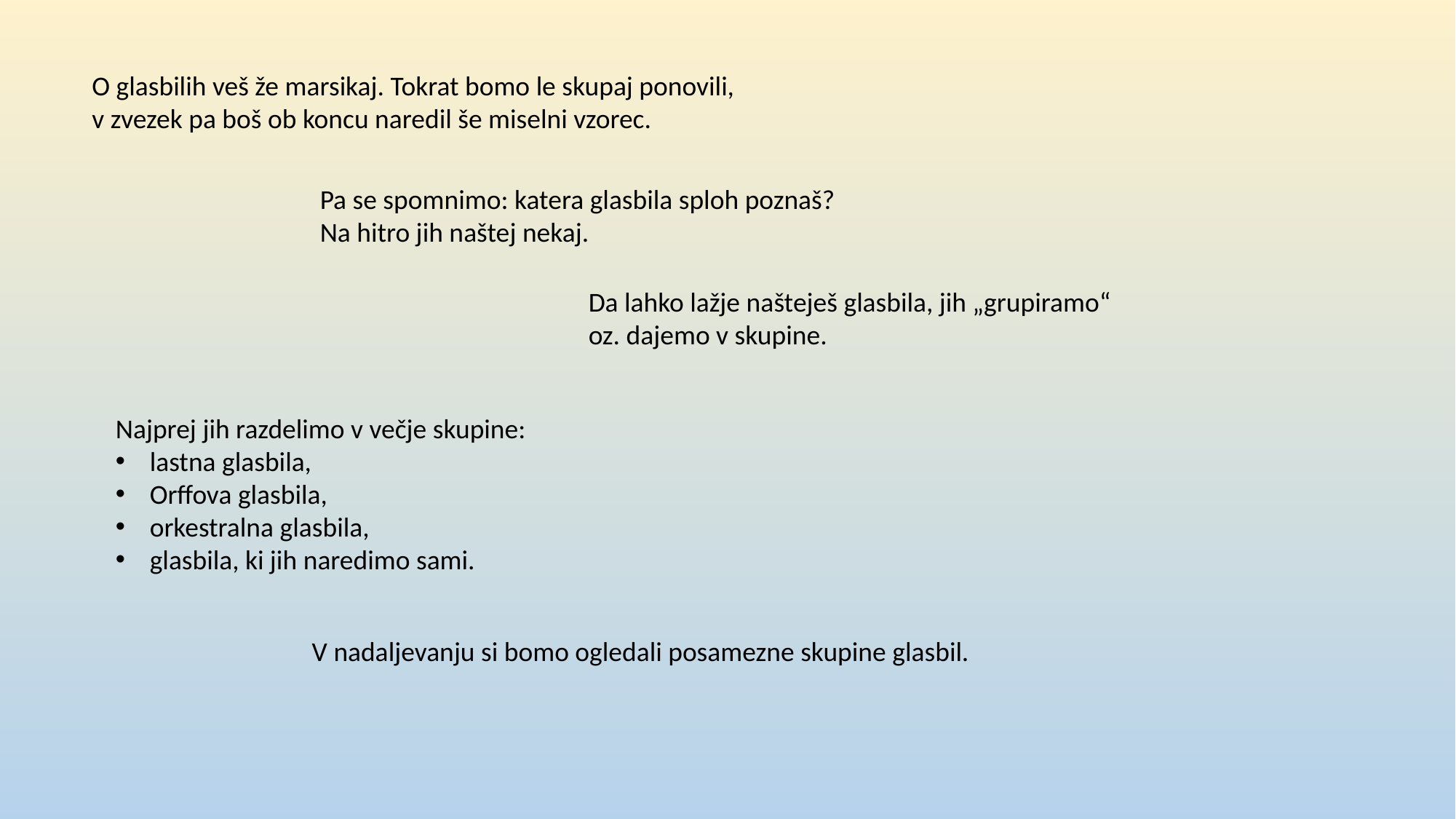

O glasbilih veš že marsikaj. Tokrat bomo le skupaj ponovili, v zvezek pa boš ob koncu naredil še miselni vzorec.
Pa se spomnimo: katera glasbila sploh poznaš? Na hitro jih naštej nekaj.
Da lahko lažje našteješ glasbila, jih „grupiramo“ oz. dajemo v skupine.
Najprej jih razdelimo v večje skupine:
lastna glasbila,
Orffova glasbila,
orkestralna glasbila,
glasbila, ki jih naredimo sami.
V nadaljevanju si bomo ogledali posamezne skupine glasbil.